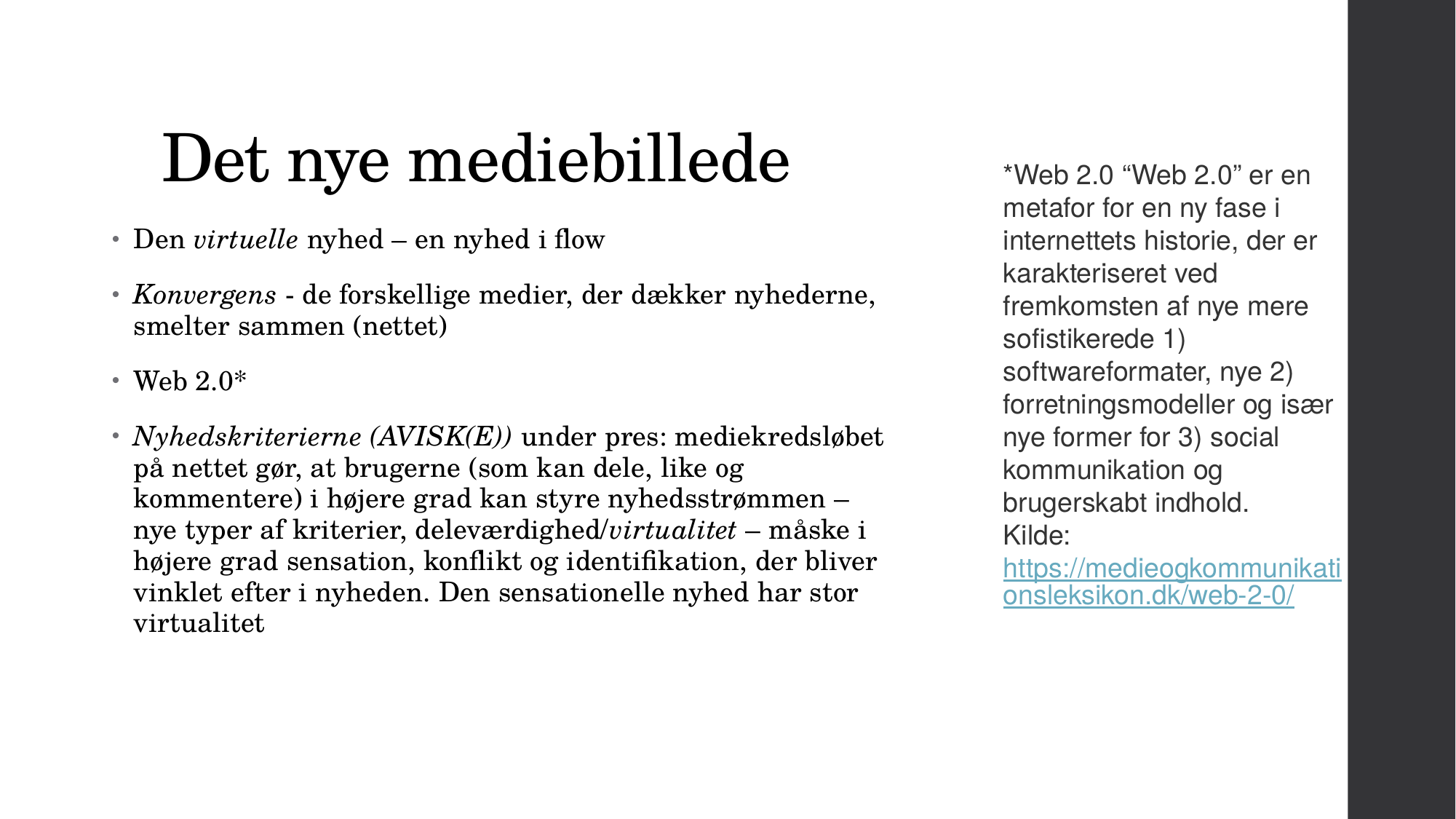

# Det nye mediebillede
*Web 2.0 “Web 2.0” er en metafor for en ny fase i internettets historie, der er karakteriseret ved fremkomsten af nye mere sofistikerede 1) softwareformater, nye 2) forretningsmodeller og især nye former for 3) social kommunikation og brugerskabt indhold.
Kilde:
https://medieogkommunikationsleksikon.dk/web-2-0/

Den virtuelle nyhed – en nyhed i flow
Konvergens - de forskellige medier, der dækker nyhederne, smelter sammen (nettet)
Web 2.0*
Nyhedskriterierne (AVISK(E)) under pres: mediekredsløbet på nettet gør, at brugerne (som kan dele, like og kommentere) i højere grad kan styre nyhedsstrømmen – nye typer af kriterier, deleværdighed/virtualitet – måske i højere grad sensation, konflikt og identifikation, der bliver vinklet efter i nyheden. Den sensationelle nyhed har stor virtualitet